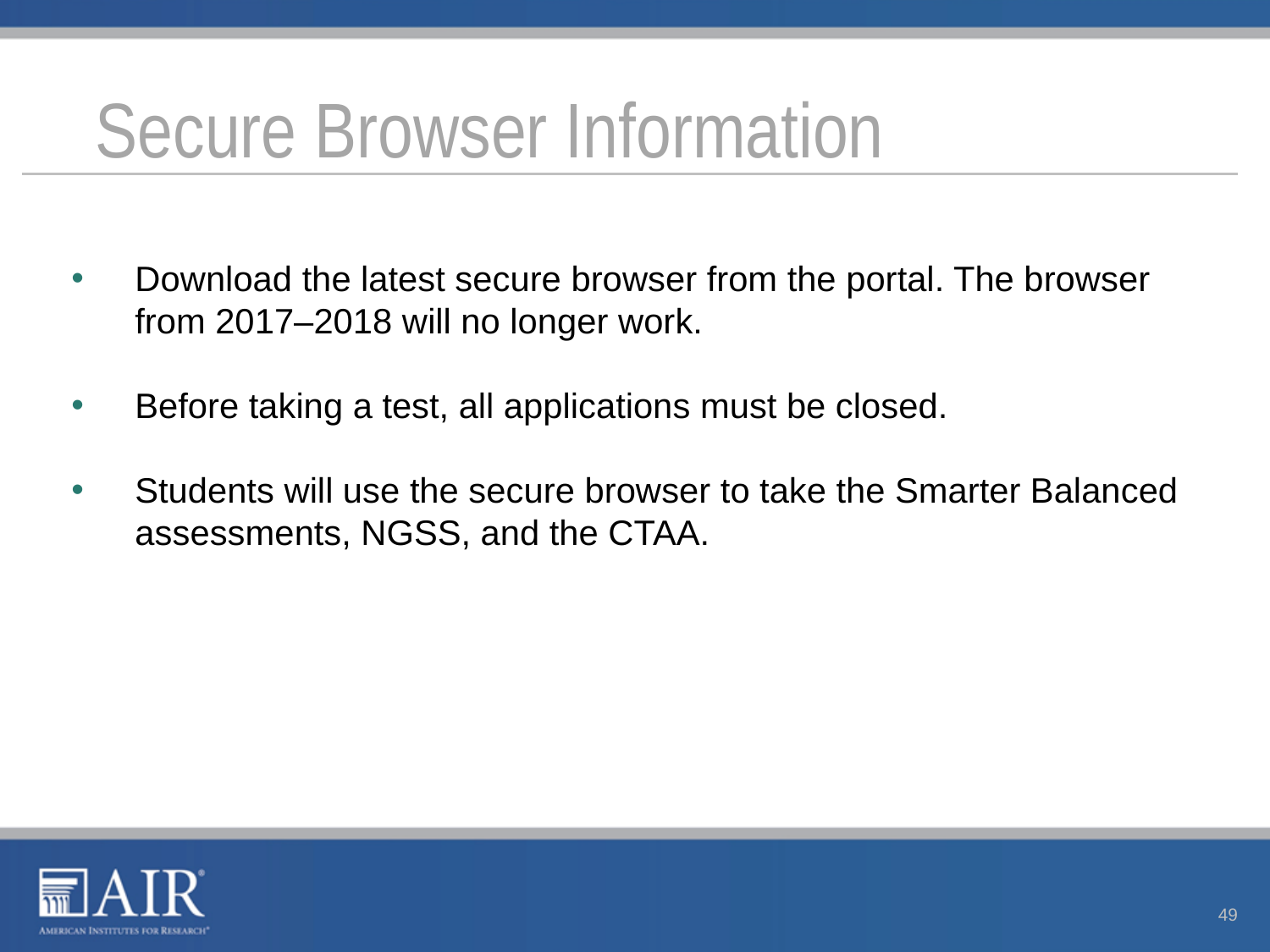

# Secure Browser Information
Download the latest secure browser from the portal. The browser from 2017–2018 will no longer work.

Before taking a test, all applications must be closed.

Students will use the secure browser to take the Smarter Balanced assessments, NGSS, and the CTAA.
49